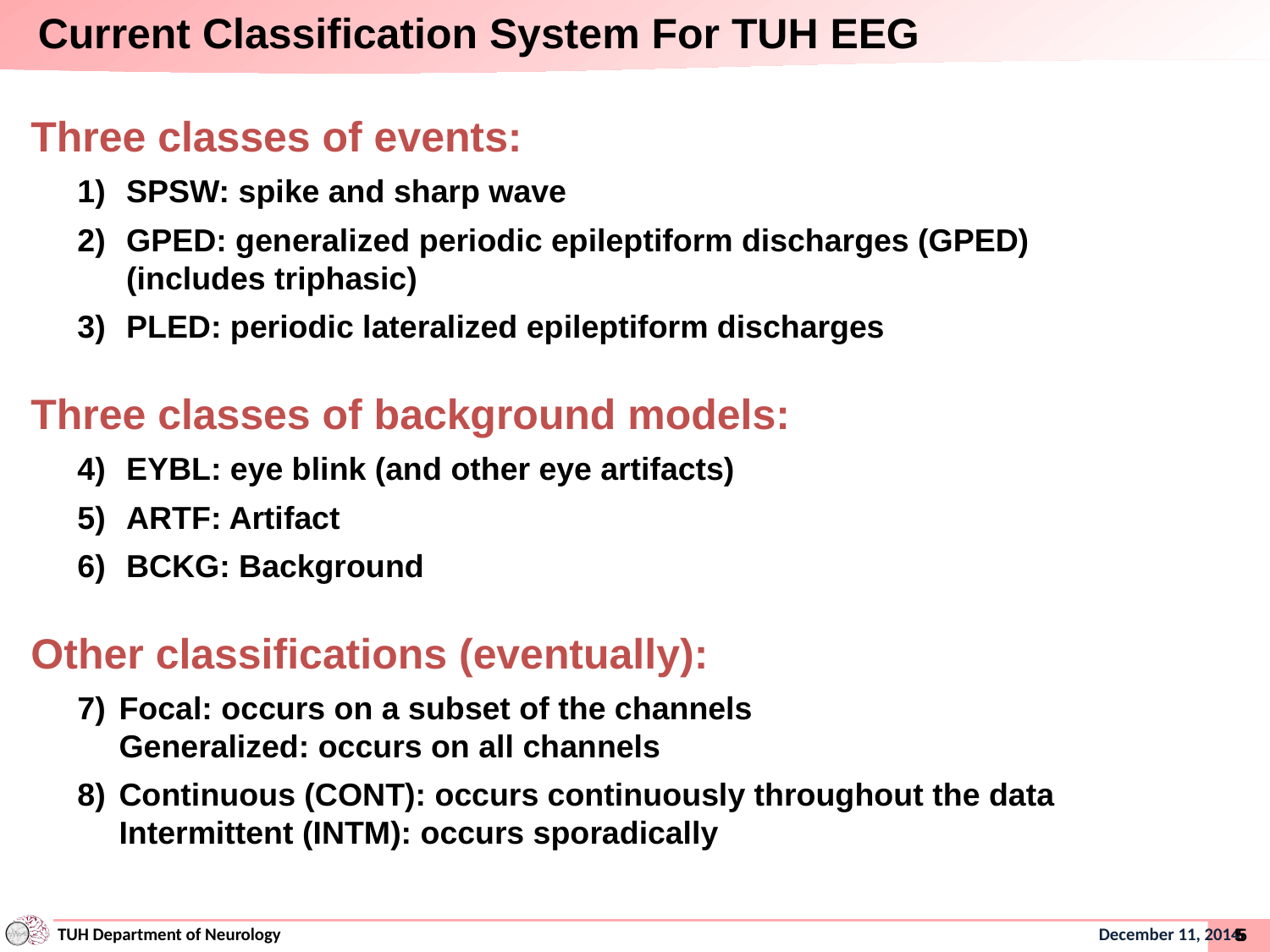

Current Classification System For TUH EEG
Three classes of events:
SPSW: spike and sharp wave
GPED: generalized periodic epileptiform discharges (GPED)
(includes triphasic)
PLED: periodic lateralized epileptiform discharges
Three classes of background models:
EYBL: eye blink (and other eye artifacts)
ARTF: Artifact
BCKG: Background
Other classifications (eventually):
Focal: occurs on a subset of the channels
Generalized: occurs on all channels
Continuous (CONT): occurs continuously throughout the data
Intermittent (INTM): occurs sporadically
5